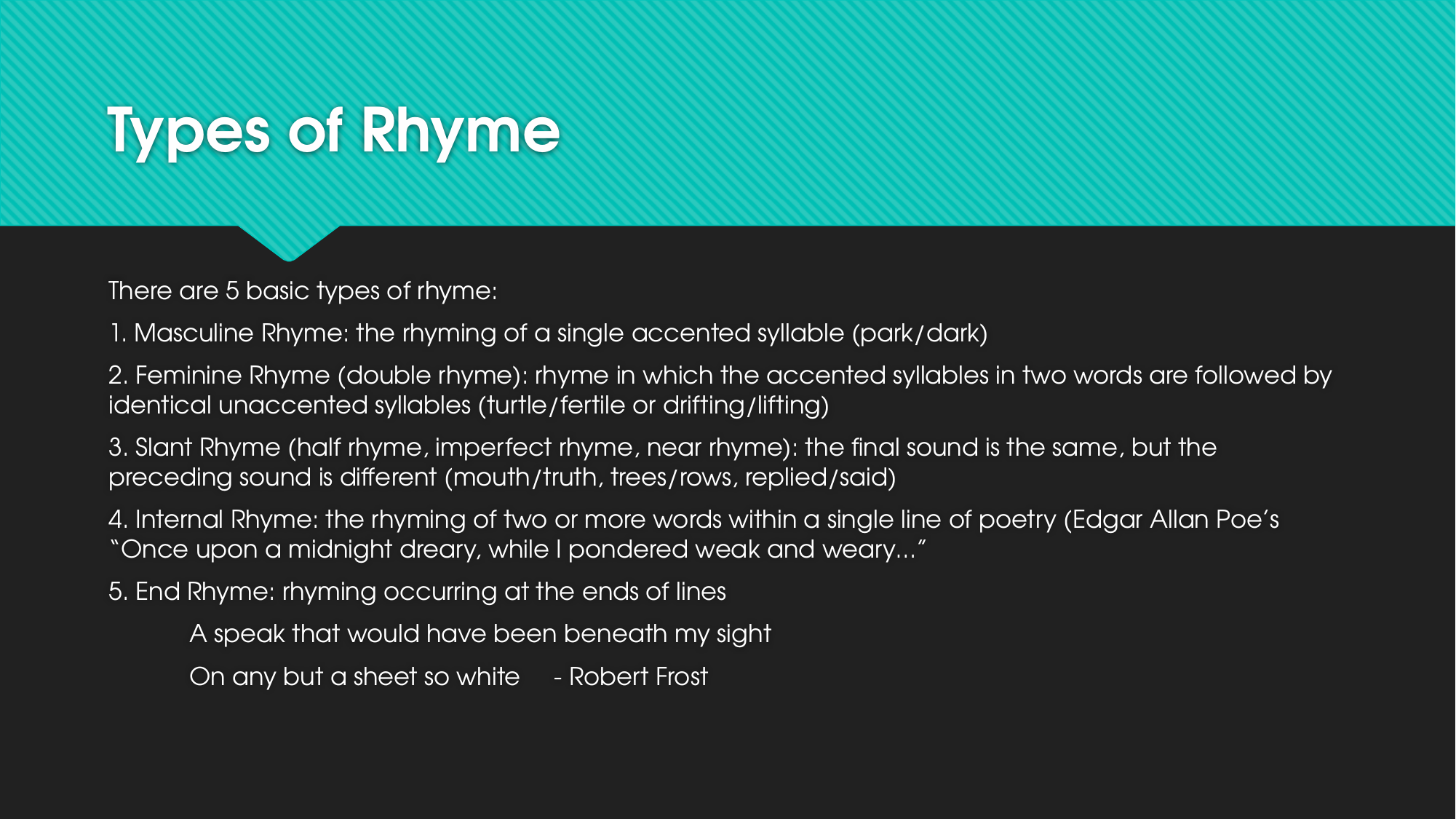

# Types of Rhyme
There are 5 basic types of rhyme:
1. Masculine Rhyme: the rhyming of a single accented syllable (park/dark)
2. Feminine Rhyme (double rhyme): rhyme in which the accented syllables in two words are followed by identical unaccented syllables (turtle/fertile or drifting/lifting)
3. Slant Rhyme (half rhyme, imperfect rhyme, near rhyme): the final sound is the same, but the preceding sound is different (mouth/truth, trees/rows, replied/said)
4. Internal Rhyme: the rhyming of two or more words within a single line of poetry (Edgar Allan Poe’s “Once upon a midnight dreary, while I pondered weak and weary…”
5. End Rhyme: rhyming occurring at the ends of lines
            A speak that would have been beneath my sight
            On any but a sheet so white     - Robert Frost